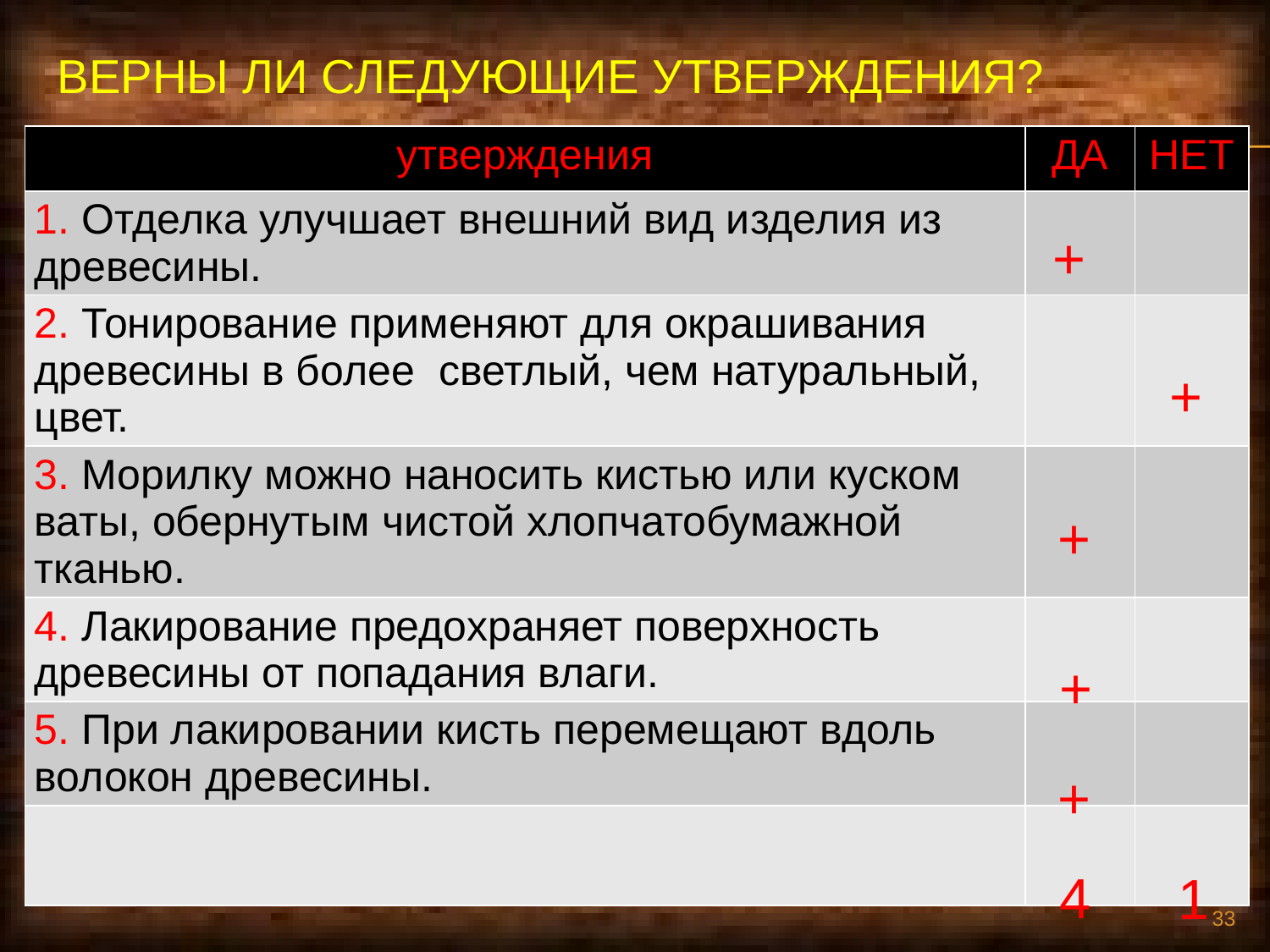

# Верны ли следующие утверждения?
| утверждения | ДА | НЕТ |
| --- | --- | --- |
| 1. Отделка улучшает внешний вид изделия из древесины. |  |  |
| 2. Тонирование применяют для окрашивания древесины в более светлый, чем натуральный, цвет. |  |  |
| 3. Морилку можно наносить кистью или куском ваты, обернутым чистой хлопчатобумажной тканью. |  |  |
| 4. Лакирование предохраняет поверхность древесины от попадания влаги. |  |  |
| 5. При лакировании кисть перемещают вдоль волокон древесины. |  |  |
|  |  |  |
+
+
+
+
+
4
1
33